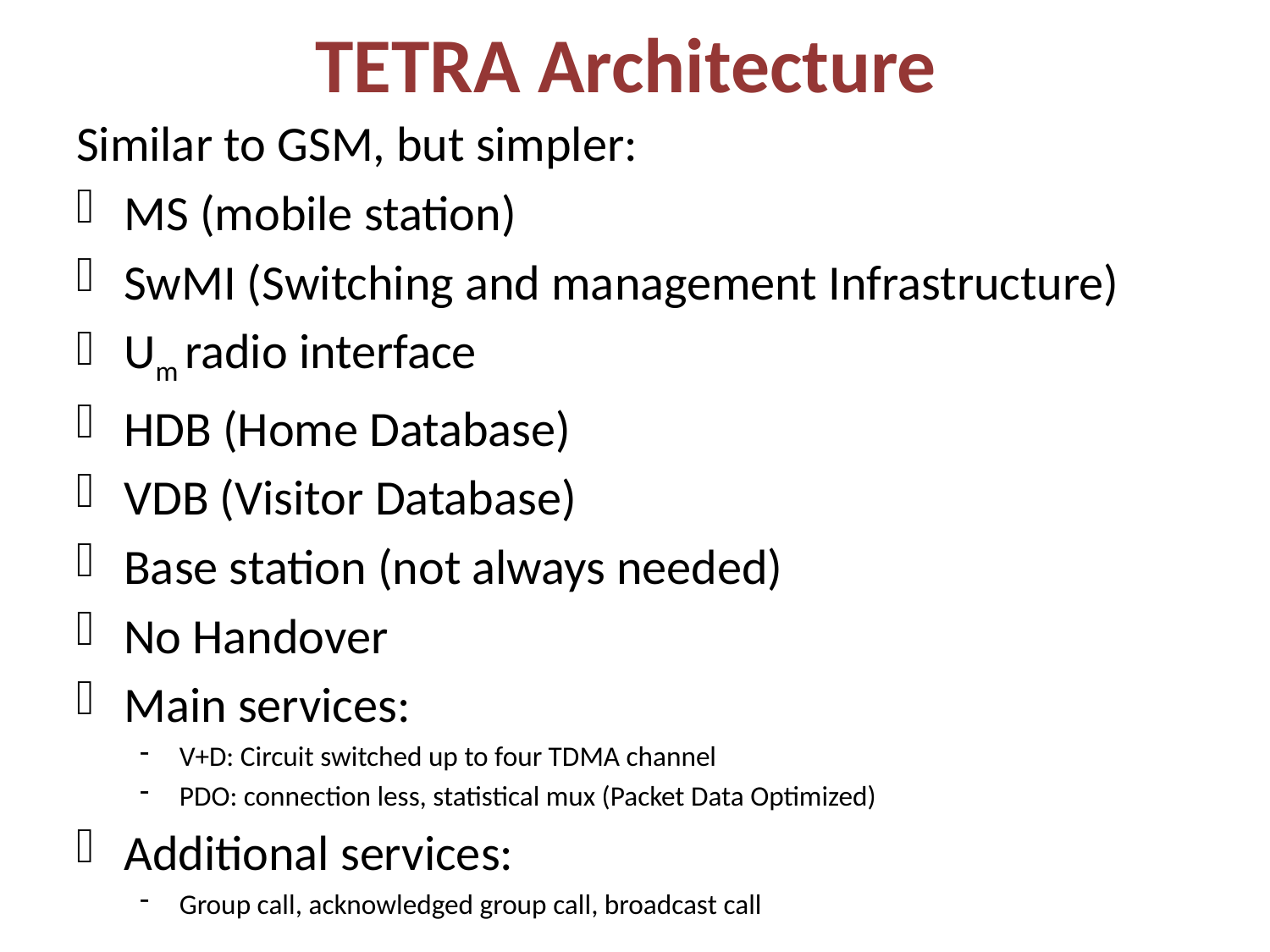

# TETRA Architecture
Similar to GSM, but simpler:
MS (mobile station)
SwMI (Switching and management Infrastructure)
Um radio interface
HDB (Home Database)
VDB (Visitor Database)
Base station (not always needed)
No Handover
Main services:
V+D: Circuit switched up to four TDMA channel
PDO: connection less, statistical mux (Packet Data Optimized)
Additional services:
Group call, acknowledged group call, broadcast call